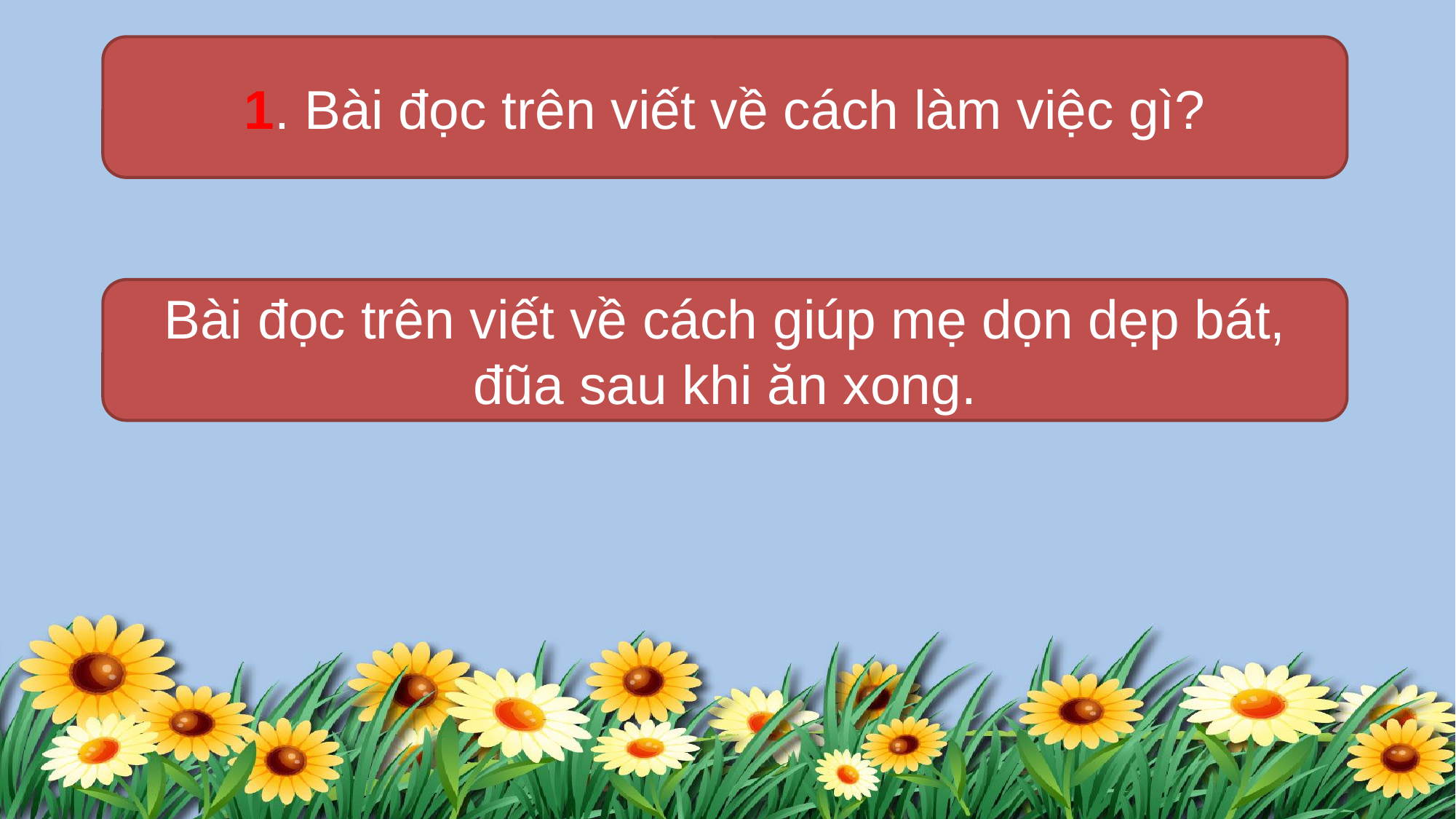

1. Bài đọc trên viết về cách làm việc gì?
Bài đọc trên viết về cách giúp mẹ dọn dẹp bát, đũa sau khi ăn xong.